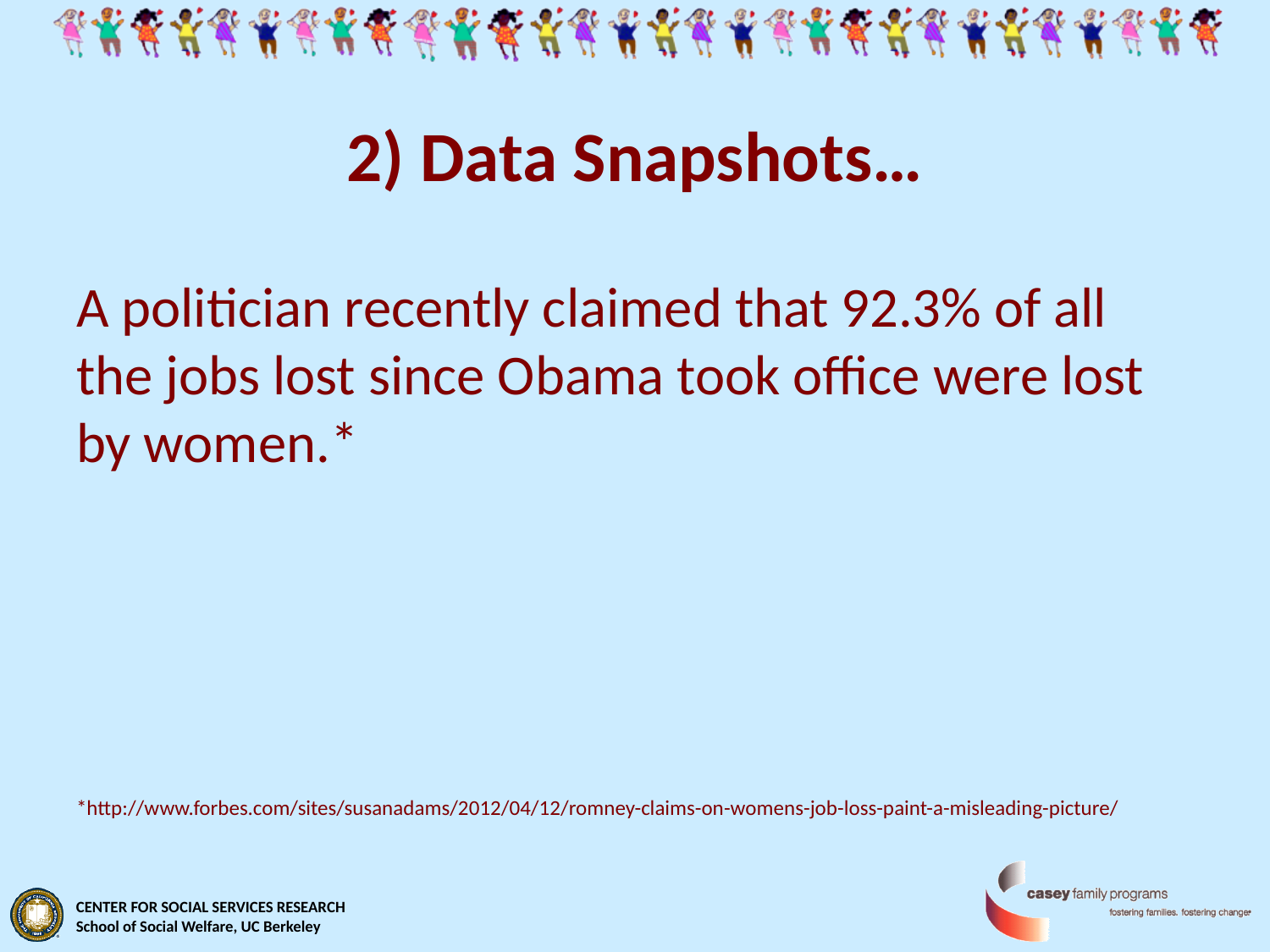

# 2) Data Snapshots…
A politician recently claimed that 92.3% of all the jobs lost since Obama took office were lost by women.*

*http://www.forbes.com/sites/susanadams/2012/04/12/romney-claims-on-womens-job-loss-paint-a-misleading-picture/